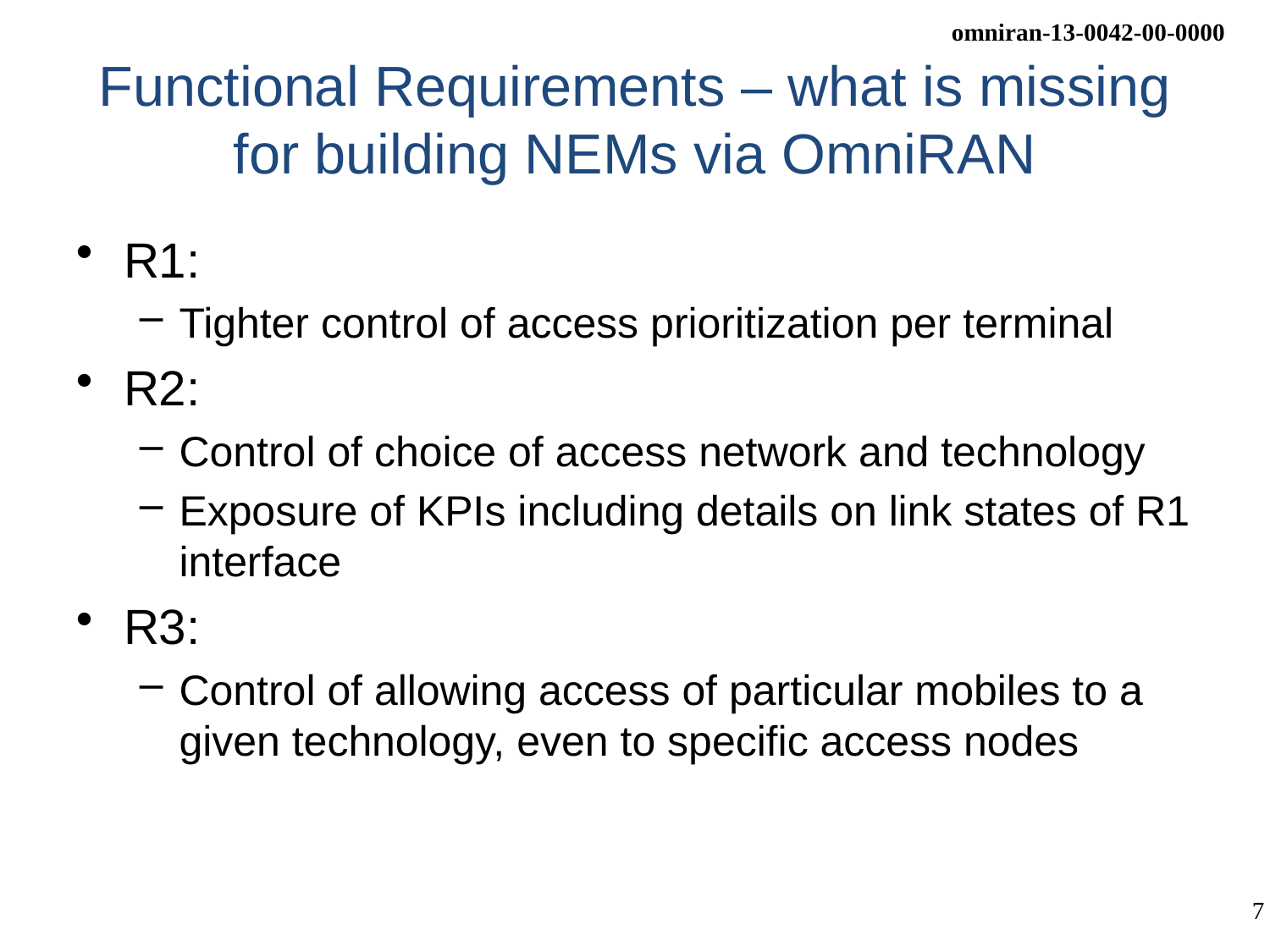

# Functional Requirements – what is missing for building NEMs via OmniRAN
R1:
Tighter control of access prioritization per terminal
R2:
Control of choice of access network and technology
Exposure of KPIs including details on link states of R1 interface
R3:
Control of allowing access of particular mobiles to a given technology, even to specific access nodes